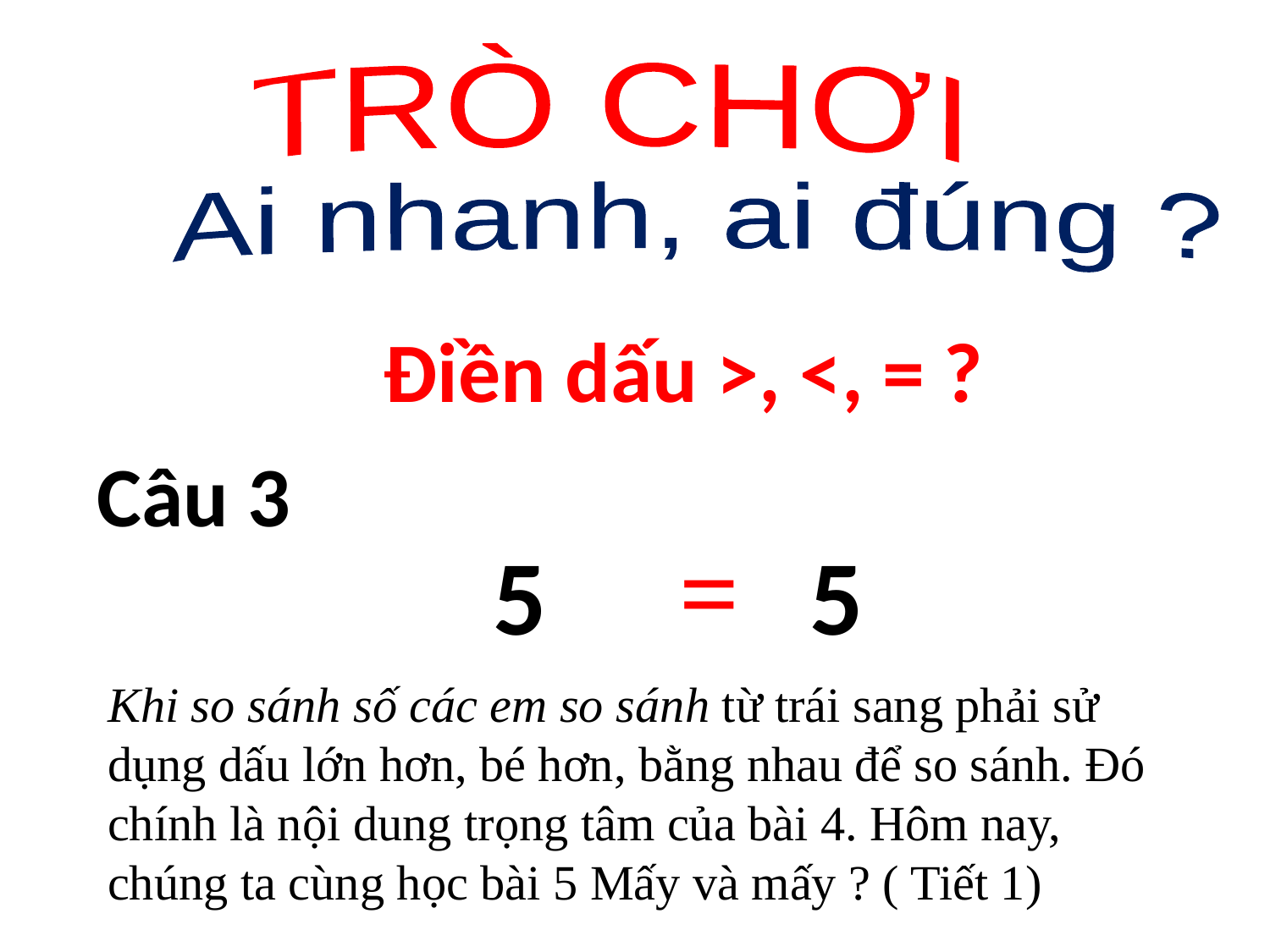

TRÒ CHƠI
Ai nhanh, ai đúng ?
# Điền dấu >, <, = ?
Câu 3
=
5           5
Khi so sánh số các em so sánh từ trái sang phải sử dụng dấu lớn hơn, bé hơn, bằng nhau để so sánh. Đó chính là nội dung trọng tâm của bài 4. Hôm nay, chúng ta cùng học bài 5 Mấy và mấy ? ( Tiết 1)